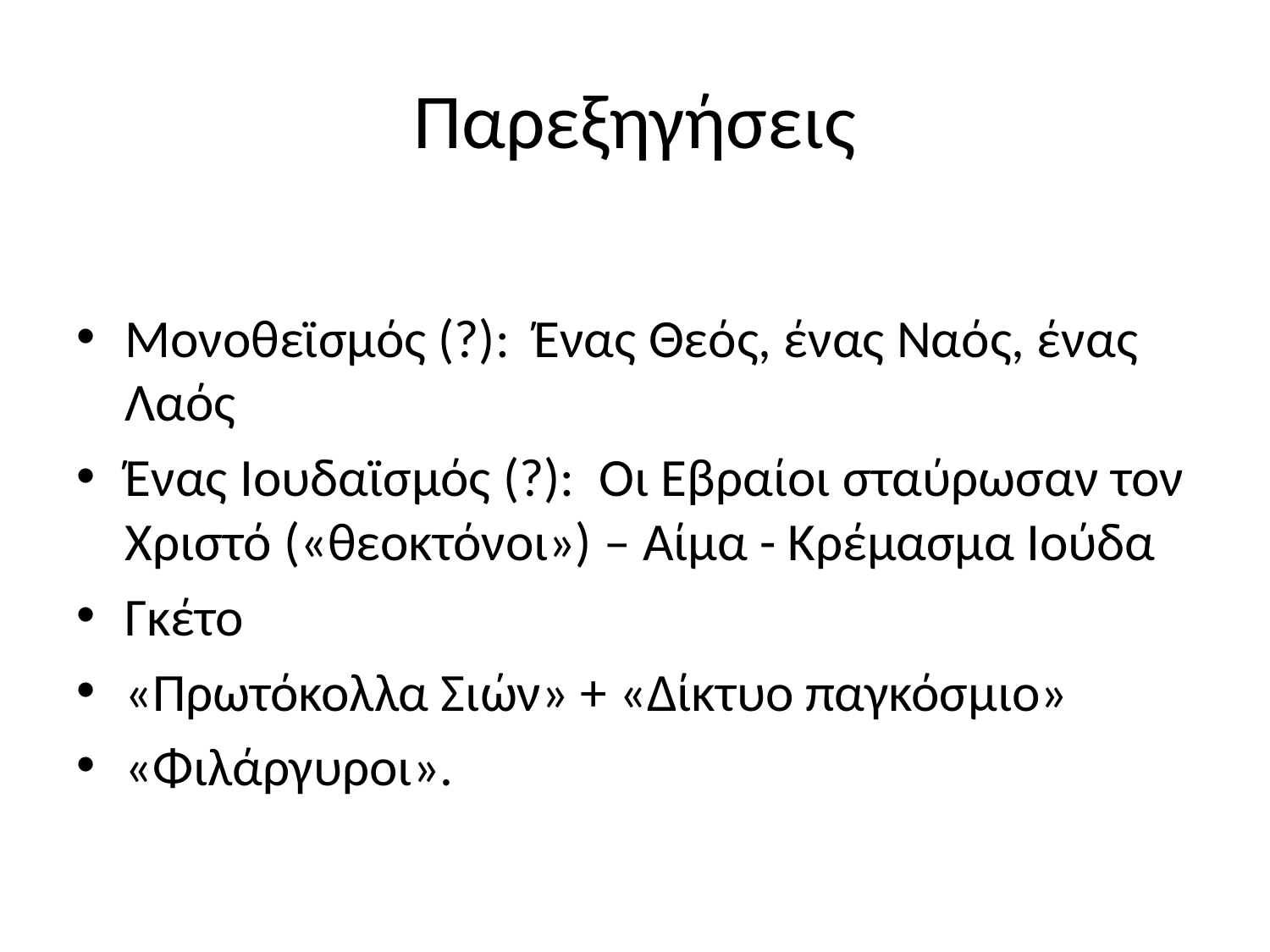

# Παρεξηγήσεις

Μονοθεϊσμός (?):  Ένας Θεός, ένας Ναός, ένας Λαός
Ένας Ιουδαϊσμός (?):  Οι Εβραίοι σταύρωσαν τον Χριστό («θεοκτόνοι») – Αίμα - Κρέμασμα Ιούδα
Γκέτο
«Πρωτόκολλα Σιών» + «Δίκτυο παγκόσμιο»
«Φιλάργυροι».